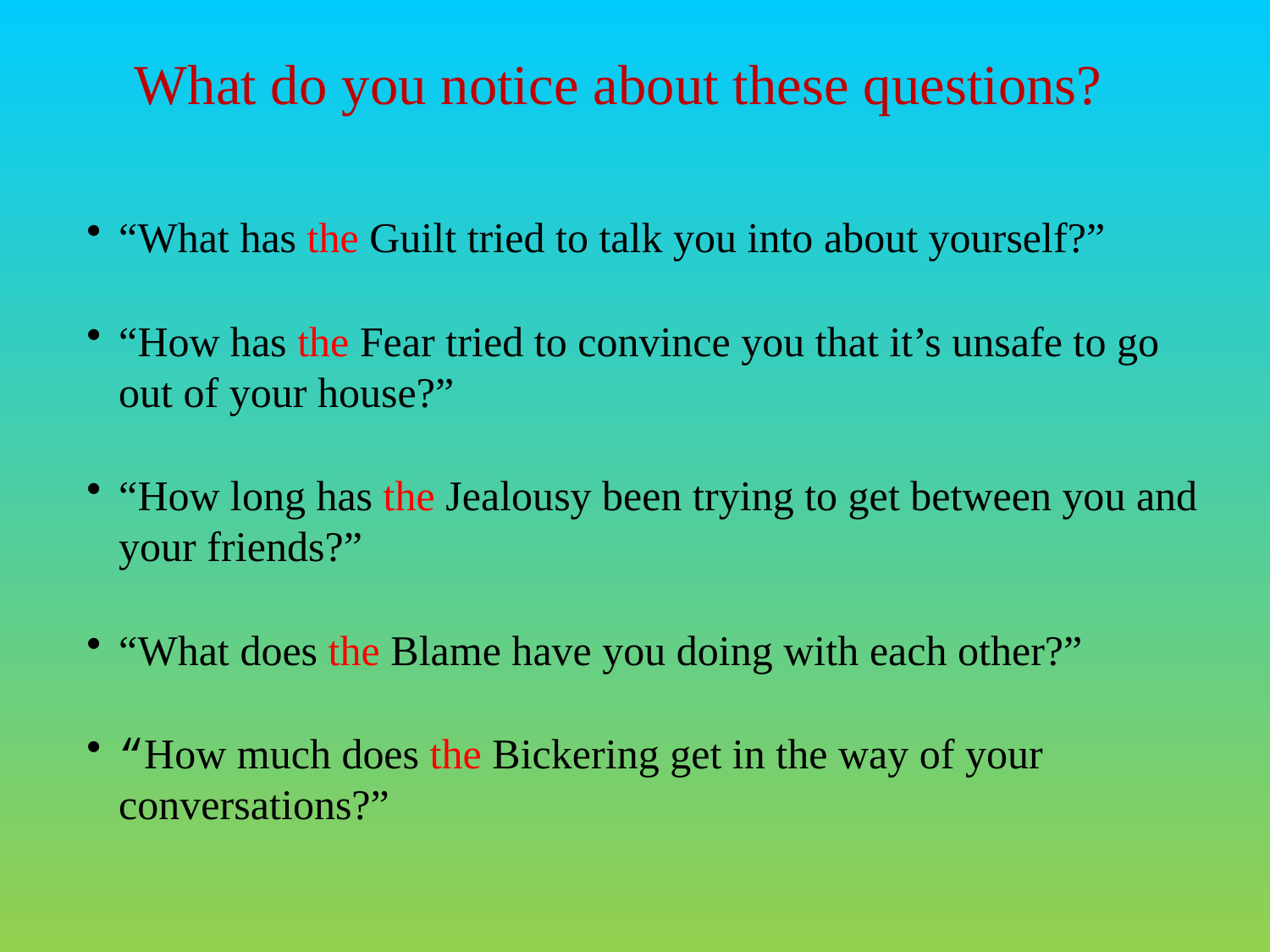

What do you notice about these questions?
“What has the Guilt tried to talk you into about yourself?”
“How has the Fear tried to convince you that it’s unsafe to go out of your house?”
“How long has the Jealousy been trying to get between you and your friends?”
“What does the Blame have you doing with each other?”
“How much does the Bickering get in the way of your conversations?”